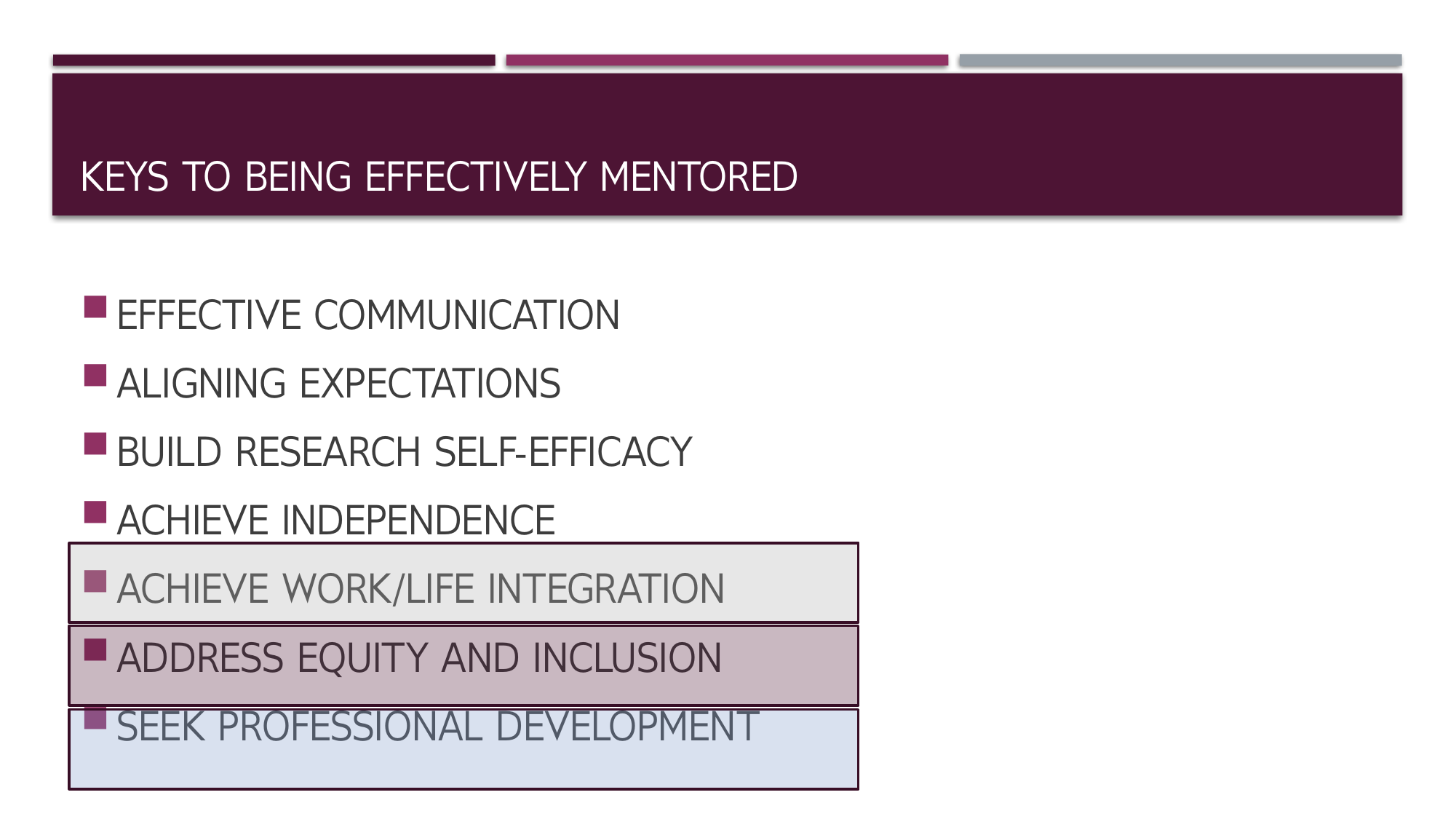

# KEYS TO BEING EFFECTIVELY MENTORED
EFFECTIVE COMMUNICATION
ALIGNING EXPECTATIONS
BUILD RESEARCH SELF-EFFICACY
ACHIEVE INDEPENDENCE
ACHIEVE WORK/LIFE INTEGRATION
ADDRESS EQUITY AND INCLUSION
SEEK PROFESSIONAL DEVELOPMENT